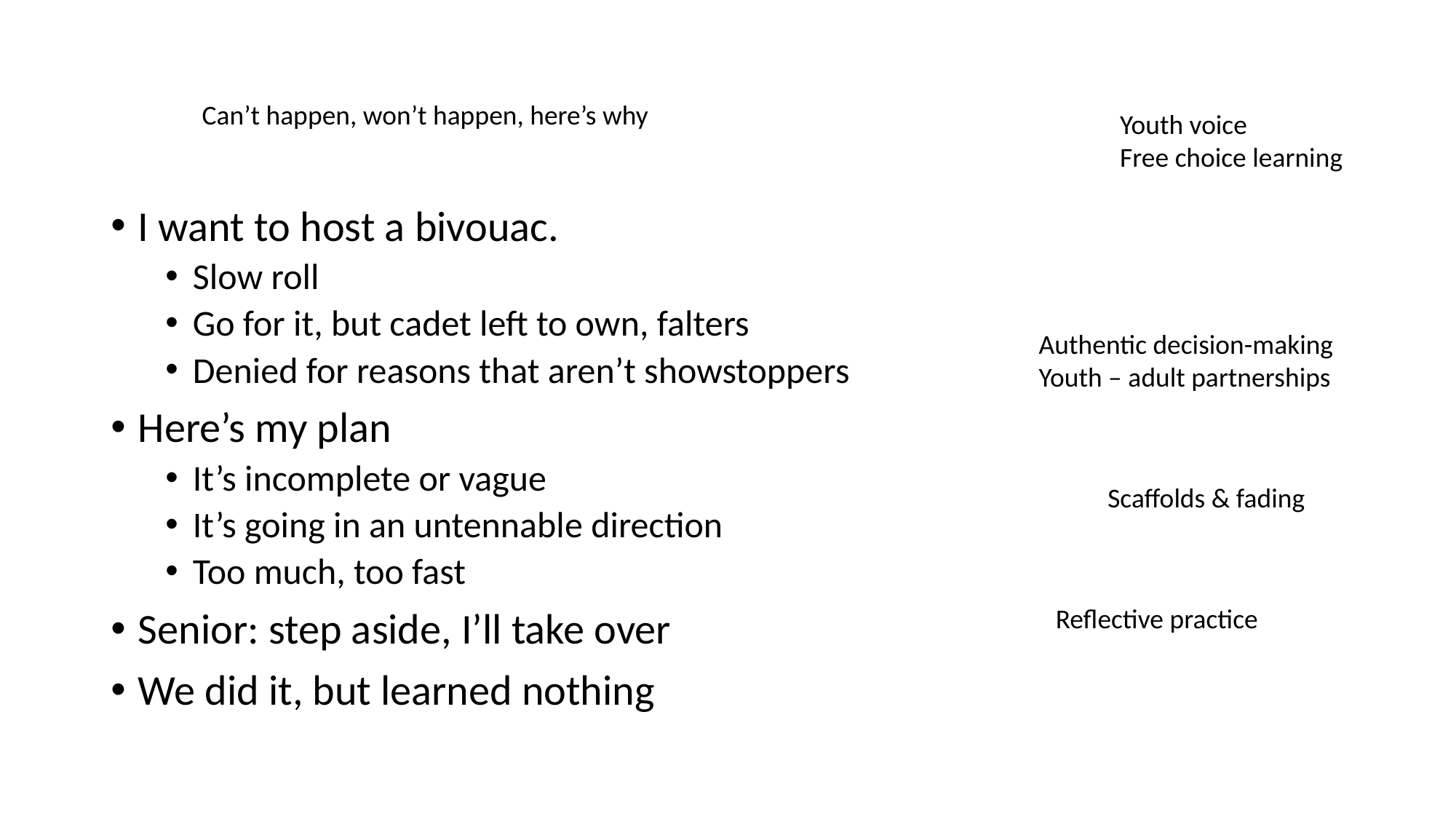

Can’t happen, won’t happen, here’s why
Youth voice
Free choice learning
I want to host a bivouac.
Slow roll
Go for it, but cadet left to own, falters
Denied for reasons that aren’t showstoppers
Here’s my plan
It’s incomplete or vague
It’s going in an untennable direction
Too much, too fast
Senior: step aside, I’ll take over
We did it, but learned nothing

Authentic decision-making
Youth – adult partnerships
Scaffolds & fading
Reflective practice